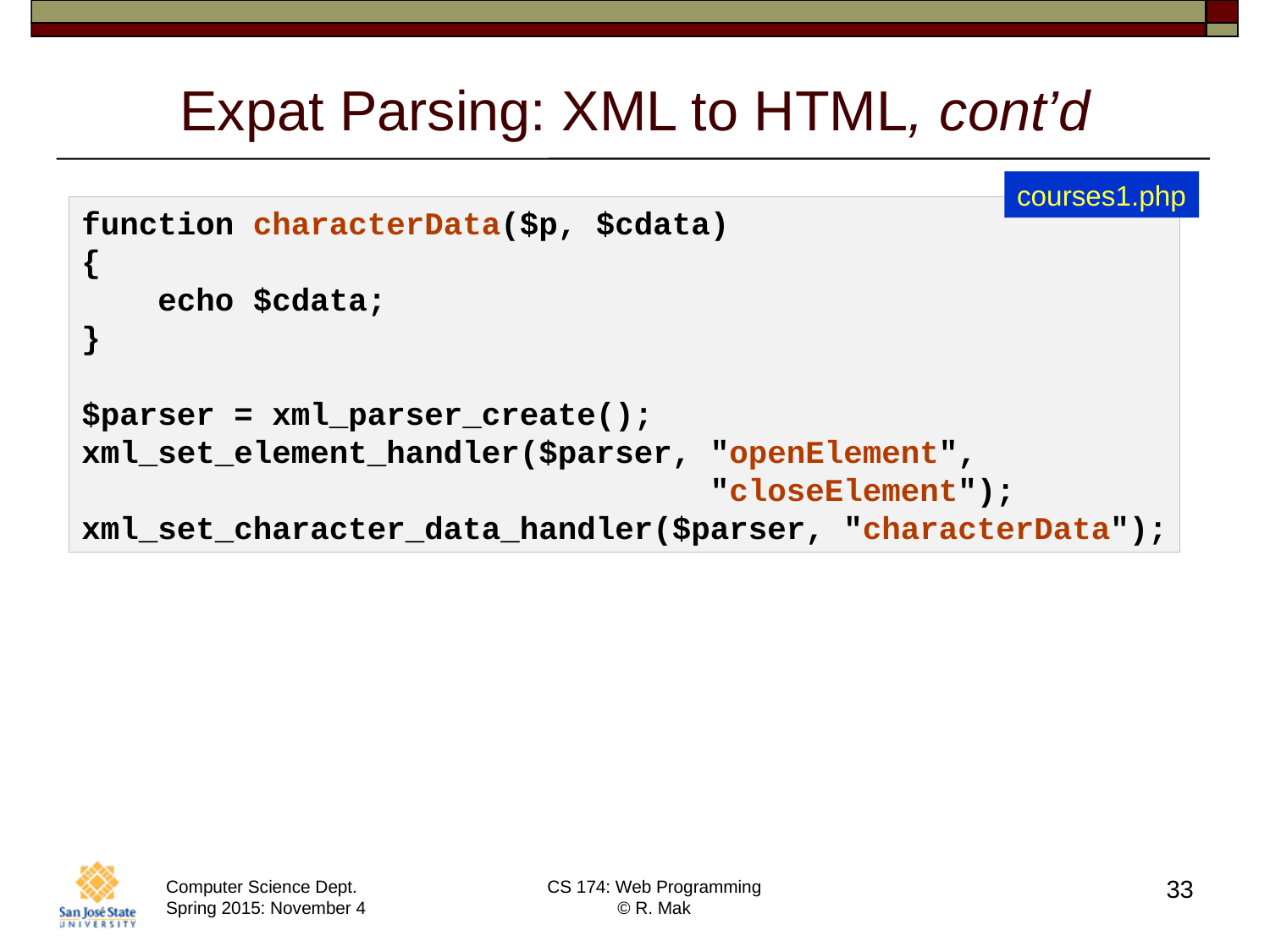

# Expat Parsing: XML to HTML, cont’d
courses1.php
function characterData($p, $cdata)
{
    echo $cdata;
}

$parser = xml_parser_create();
xml_set_element_handler($parser, "openElement",
                                 "closeElement");
xml_set_character_data_handler($parser, "characterData");
33